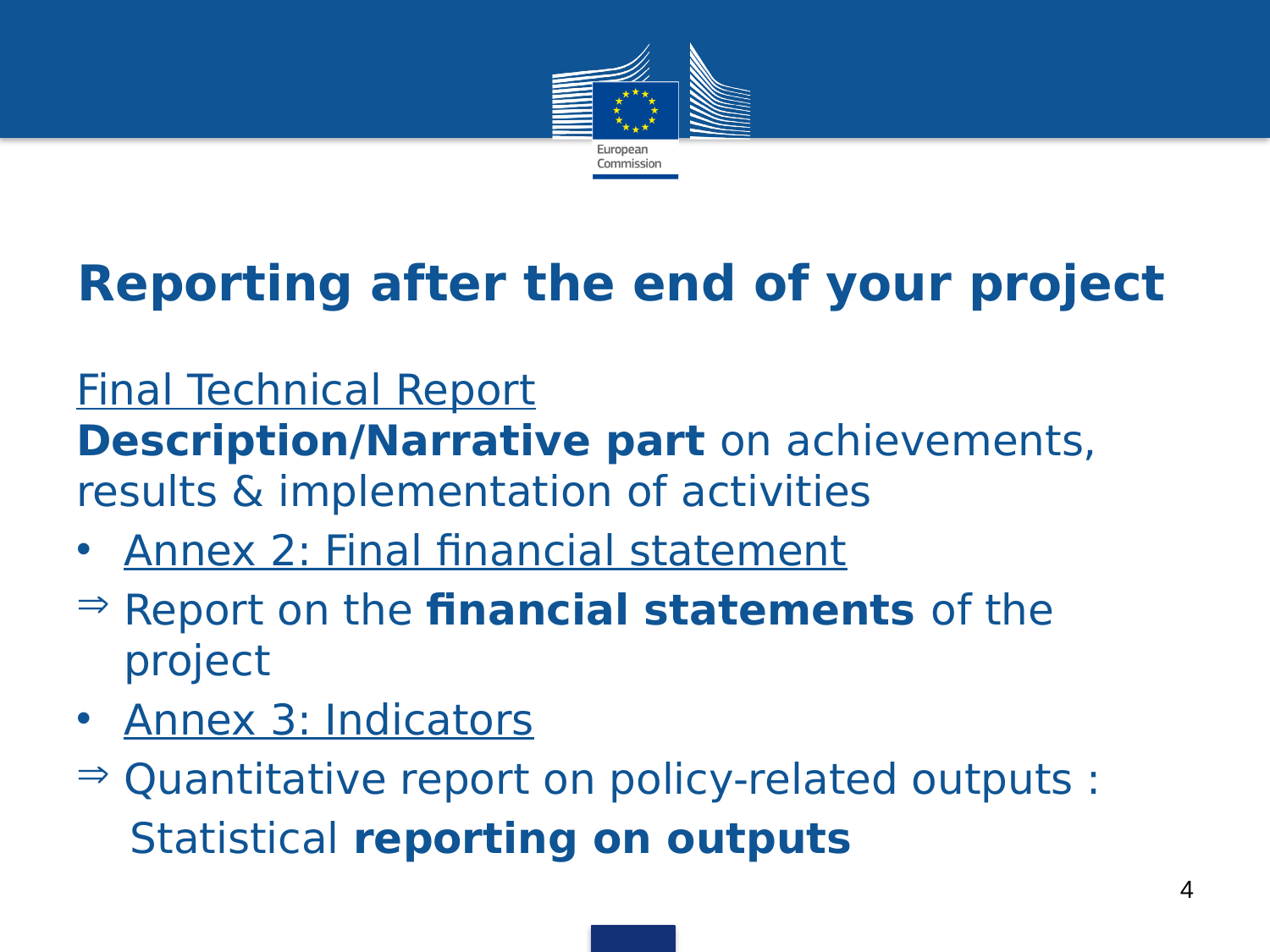

# Reporting after the end of your project
Final Technical Report
Description/Narrative part on achievements, results & implementation of activities
Annex 2: Final financial statement
Report on the financial statements of the project
Annex 3: Indicators
Quantitative report on policy-related outputs :
    Statistical reporting on outputs
4